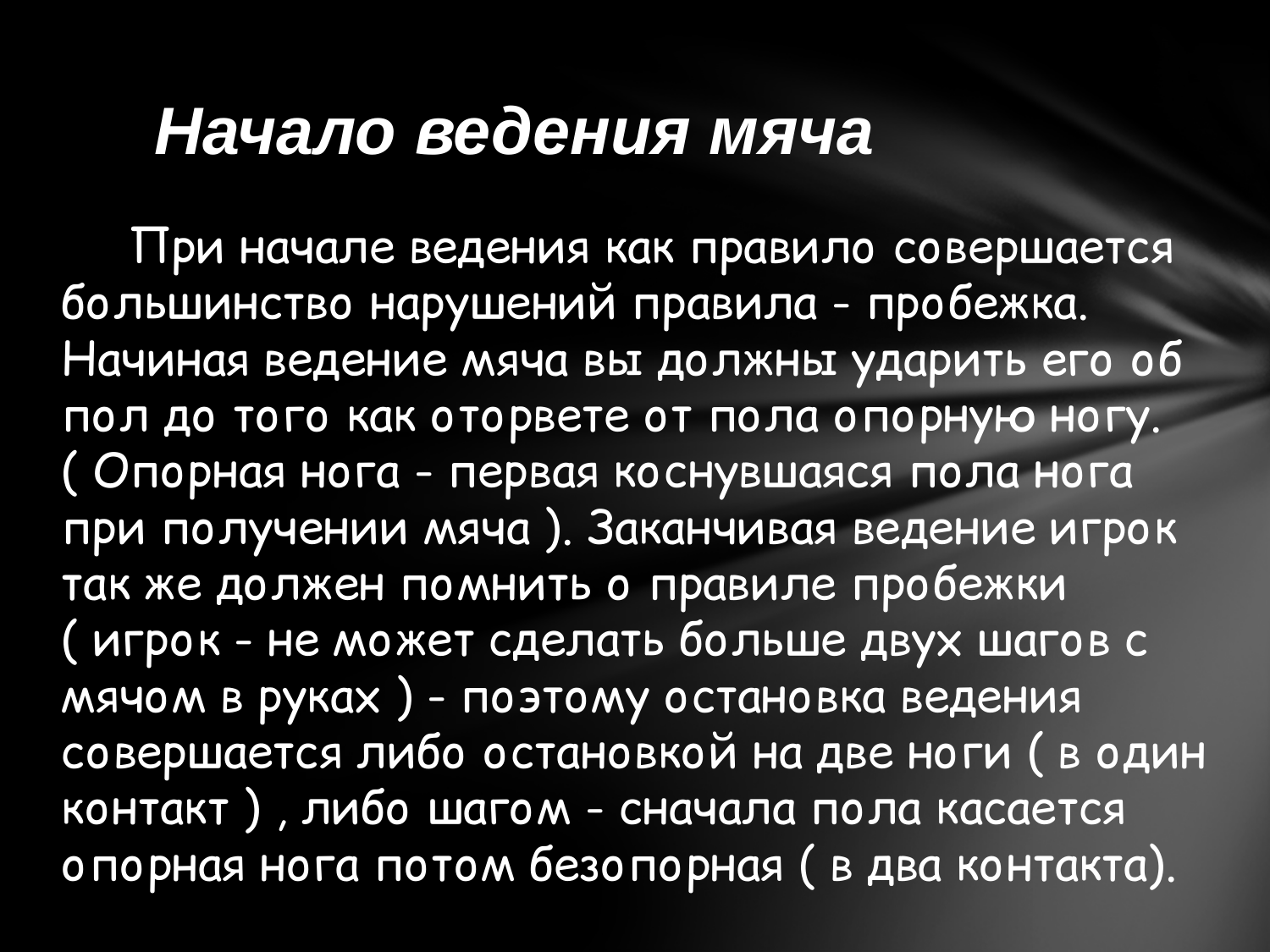

# Начало ведения мяча   При начале ведения как правило совершается большинство нарушений правила - пробежка. Начиная ведение мяча вы должны ударить его об пол до того как оторвете от пола опорную ногу. ( Опорная нога - первая коснувшаяся пола нога при получении мяча ). Заканчивая ведение игрок так же должен помнить о правиле пробежки ( игрок - не может сделать больше двух шагов с мячом в руках ) - поэтому остановка ведения  совершается либо остановкой на две ноги ( в один контакт ) , либо шагом - сначала пола касается опорная нога потом безопорная ( в два контакта).